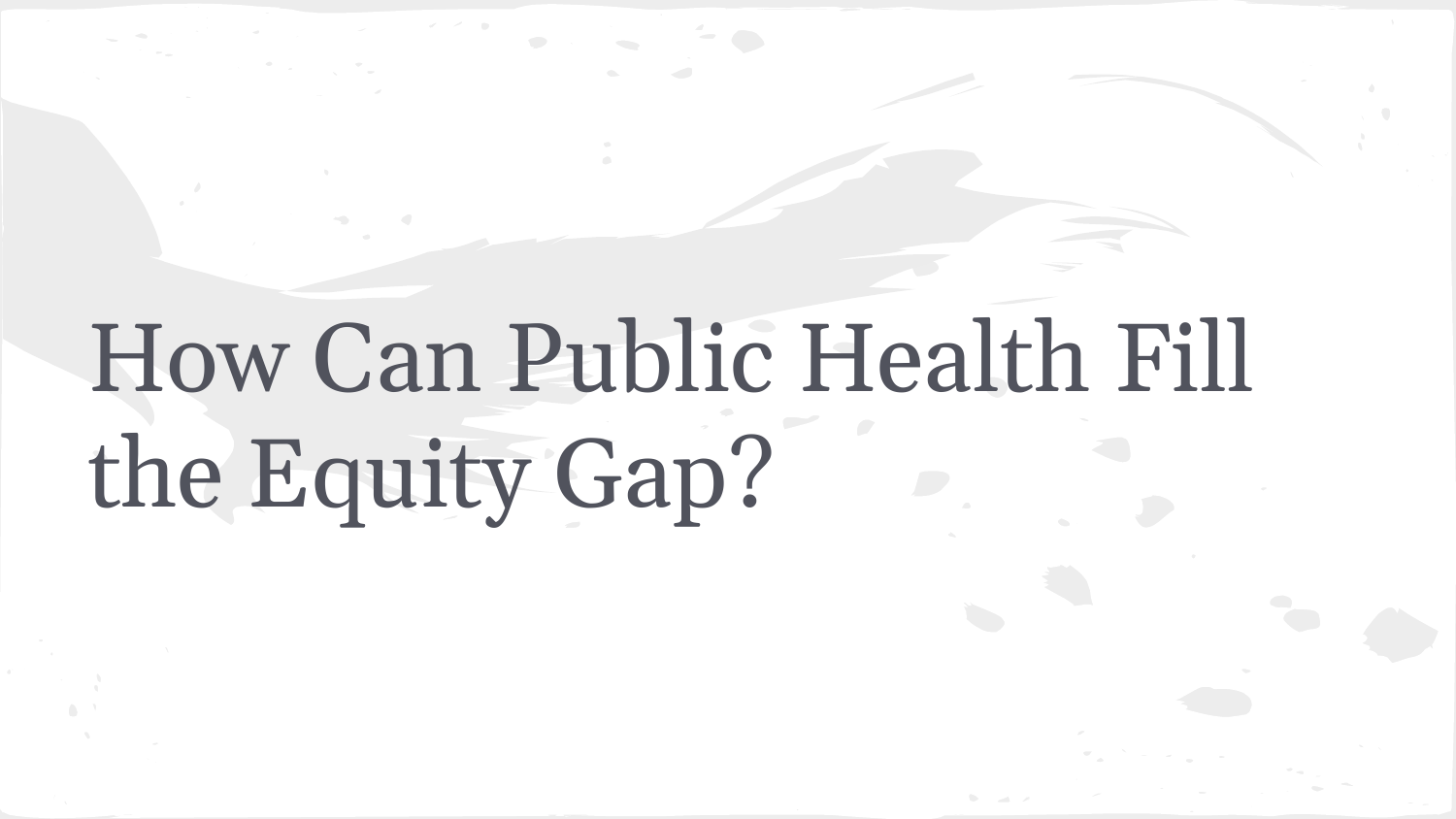

# How Can Public Health Fill the Equity Gap?